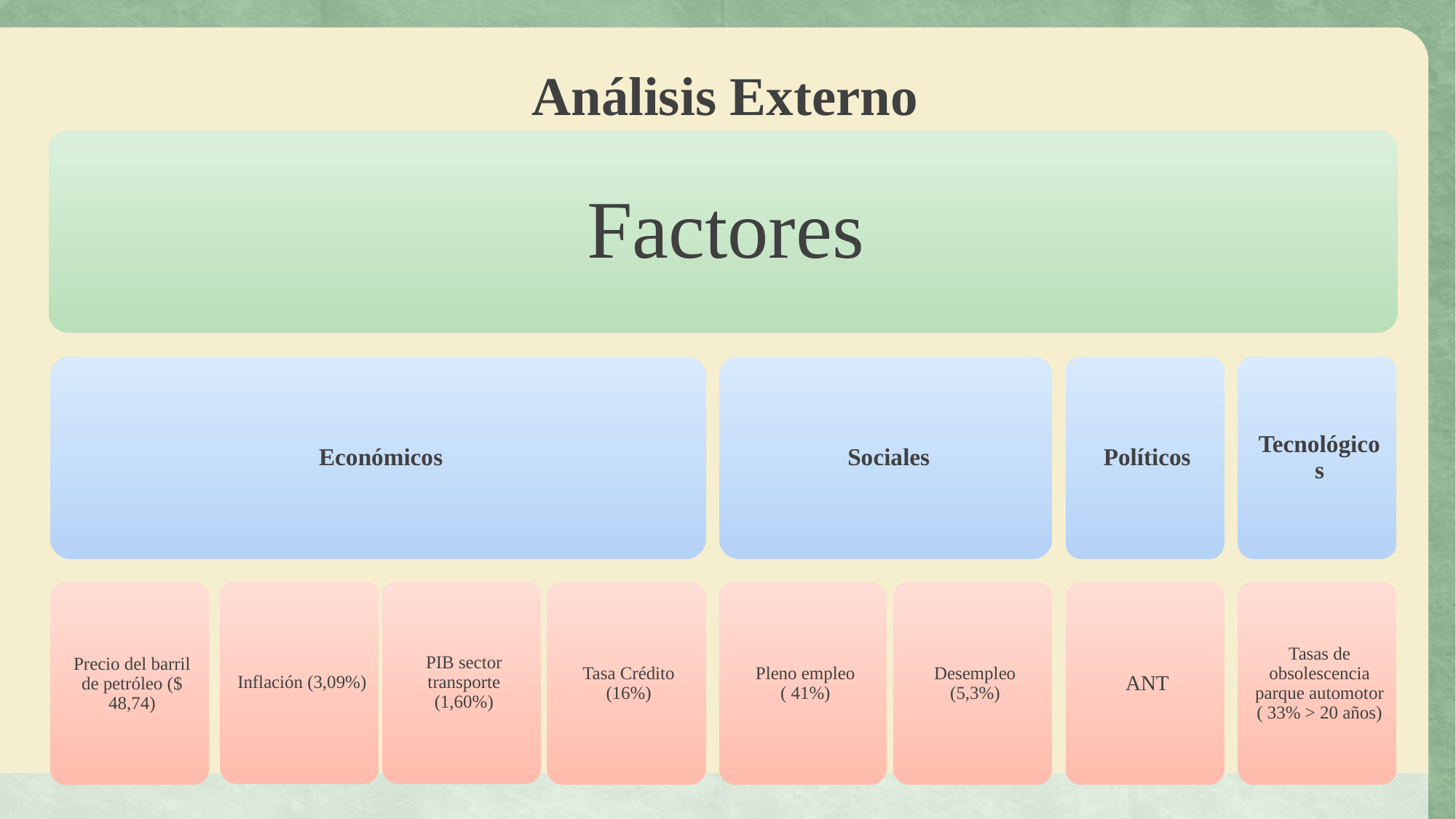

Análisis Externo
Factores
Económicos
Precio del barril de petróleo ($ 48,74)
PIB sector transporte (1,60%)
Inflación (3,09%)
Tasa Crédito (16%)
Sociales
Pleno empleo ( 41%)
Desempleo (5,3%)
Políticos
ANT
Tecnológicos
Tasas de obsolescencia parque automotor ( 33% > 20 años)